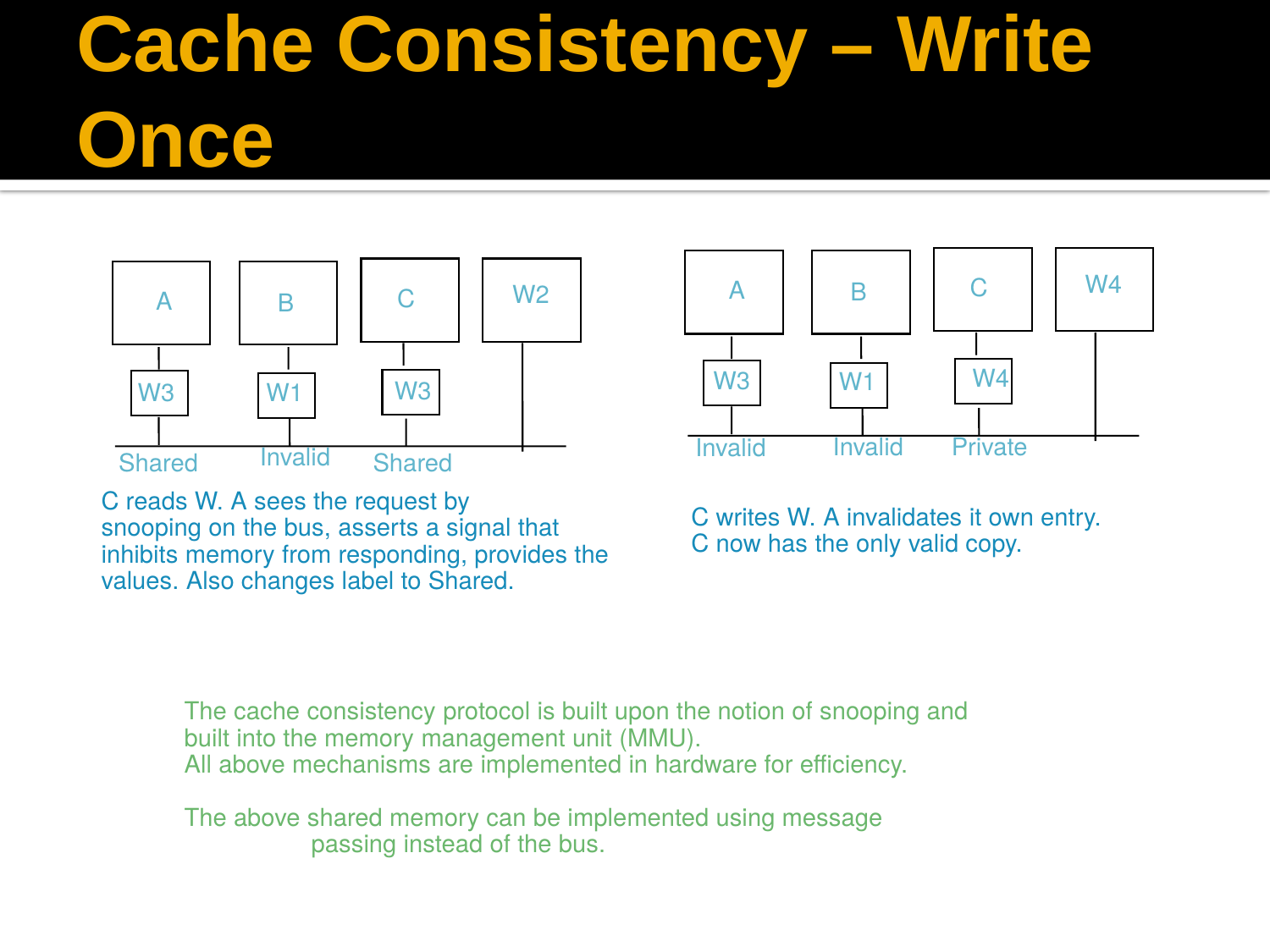

# Cache Consistency – Write Once

W4
C
A
B
W2
C
A
B

W4

W3

W1

W3

W3
W1

Invalid
Private
Invalid

Invalid
Shared
Shared

C reads W. A sees the request by
snooping on the bus, asserts a signal that
inhibits memory from responding, provides the
values. Also changes label to Shared.
C writes W. A invalidates it own entry.
C now has the only valid copy.
The cache consistency protocol is built upon the notion of snooping and
built into the memory management unit (MMU).
All above mechanisms are implemented in hardware for efficiency.

The above shared memory can be implemented using message
	passing instead of the bus.